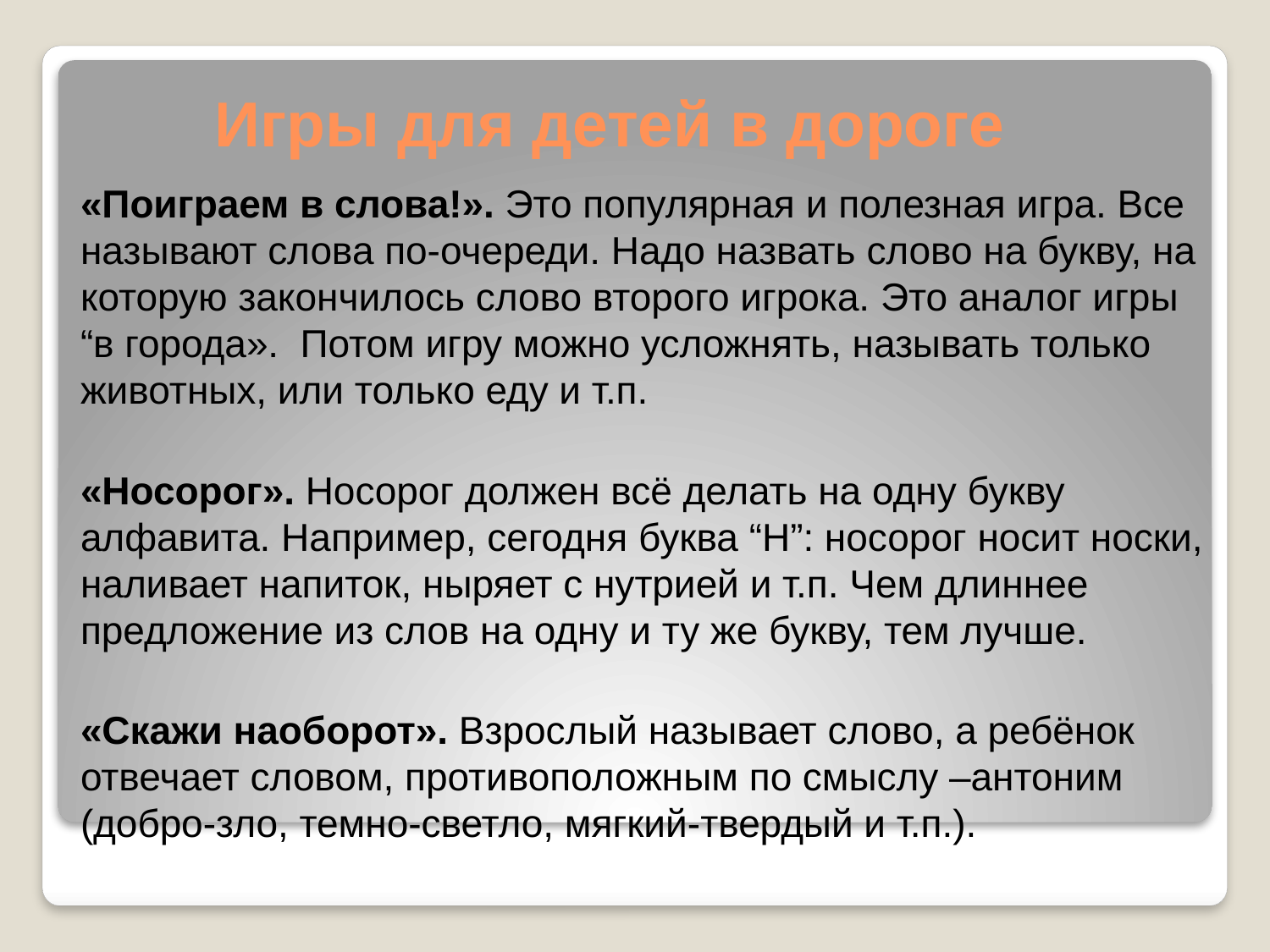

# Игры для детей в дороге
«Поиграем в слова!». Это популярная и полезная игра. Все называют слова по-очереди. Надо назвать слово на букву, на которую закончилось слово второго игрока. Это аналог игры “в города».  Потом игру можно усложнять, называть только животных, или только еду и т.п.

«Носорог». Носорог должен всё делать на одну букву алфавита. Например, сегодня буква “Н”: носорог носит носки, наливает напиток, ныряет с нутрией и т.п. Чем длиннее предложение из слов на одну и ту же букву, тем лучше.

«Скажи наоборот». Взрослый называет слово, а ребёнок отвечает словом, противоположным по смыслу –антоним (добро-зло, темно-светло, мягкий-твердый и т.п.).